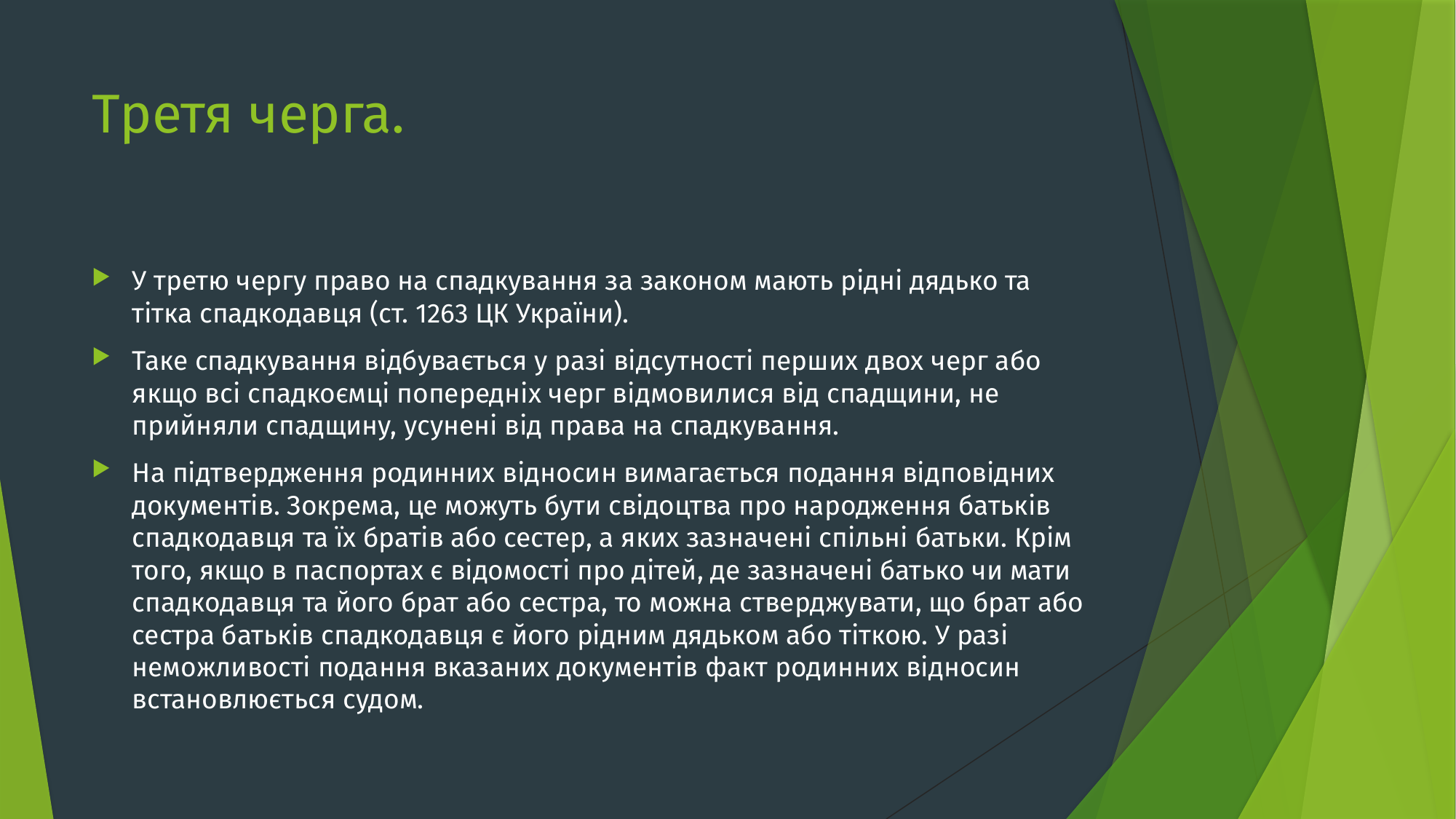

# Третя черга.
У третю чергу право на спадкування за законом мають рідні дядько та тітка спадкодавця (ст. 1263 ЦК України).
Таке спадкування відбувається у разі відсутності перших двох черг або якщо всі спадкоємці попередніх черг відмовилися від спадщини, не прийняли спадщину, усунені від права на спадкування.
На підтвердження родинних відносин вимагається подання відповідних документів. Зокрема, це можуть бути свідоцтва про народження батьків спадкодавця та їх братів або сестер, а яких зазначені спільні батьки. Крім того, якщо в паспортах є відомості про дітей, де зазначені батько чи мати спадкодавця та його брат або сестра, то можна стверджувати, що брат або сестра батьків спадкодавця є його рідним дядьком або тіткою. У разі неможливості подання вказаних документів факт родинних відносин встановлюється судом.